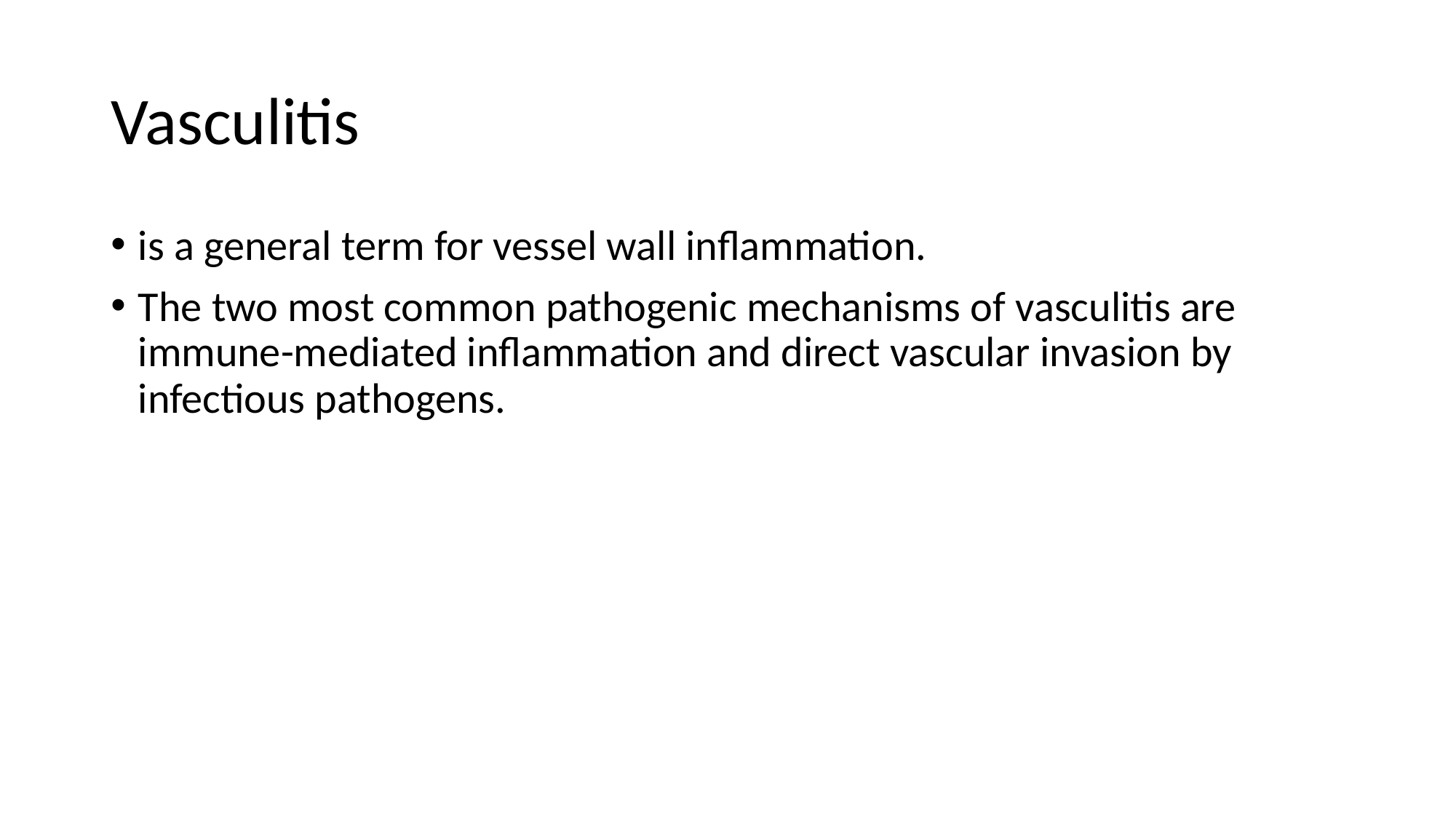

# Vasculitis
is a general term for vessel wall inflammation.
The two most common pathogenic mechanisms of vasculitis are immune-mediated inflammation and direct vascular invasion by infectious pathogens.